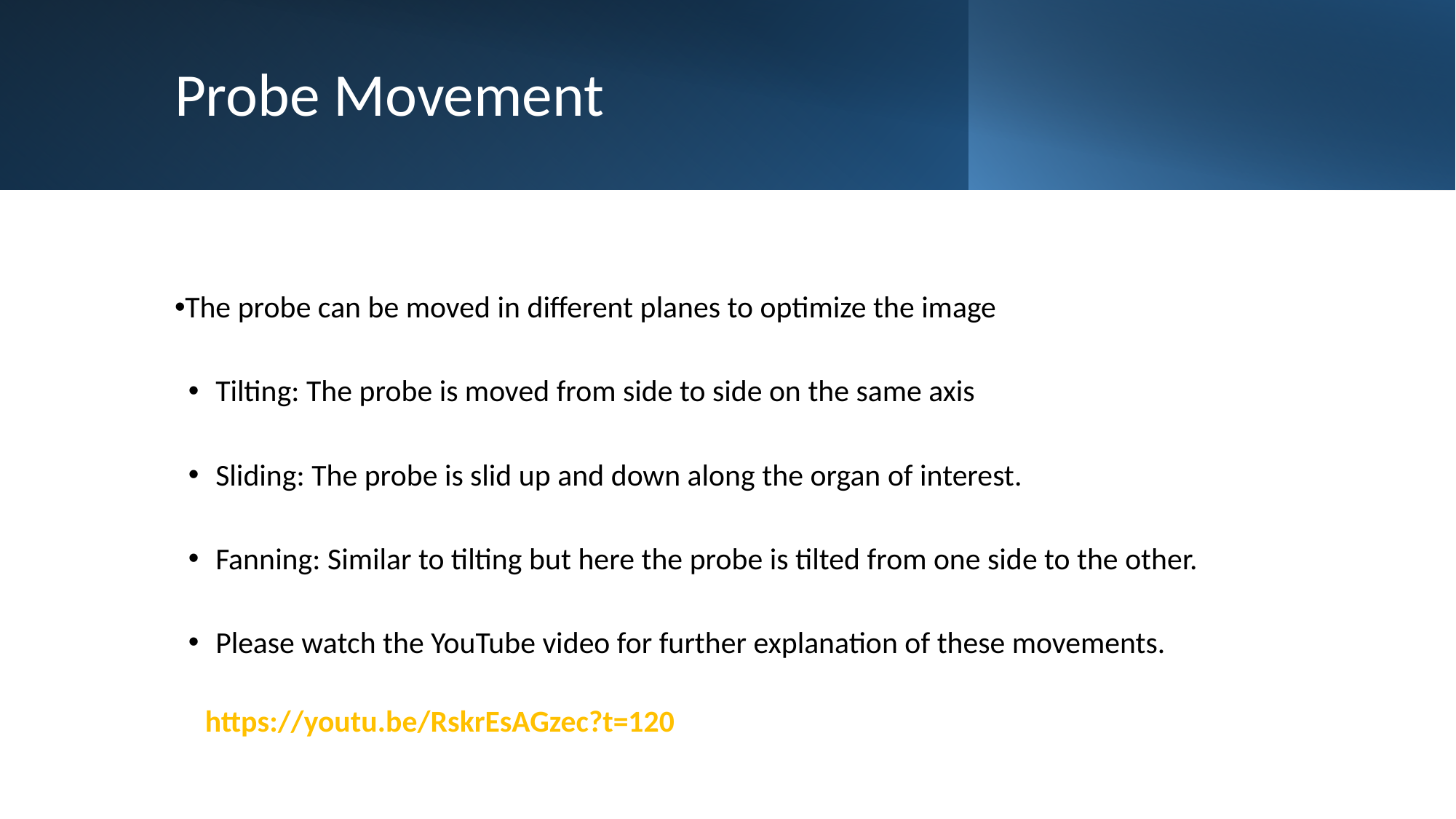

# Probe Movement
The probe can be moved in different planes to optimize the image

Tilting: The probe is moved from side to side on the same axis

Sliding: The probe is slid up and down along the organ of interest.

Fanning: Similar to tilting but here the probe is tilted from one side to the other.

Please watch the YouTube video for further explanation of these movements.

https://youtu.be/RskrEsAGzec?t=120